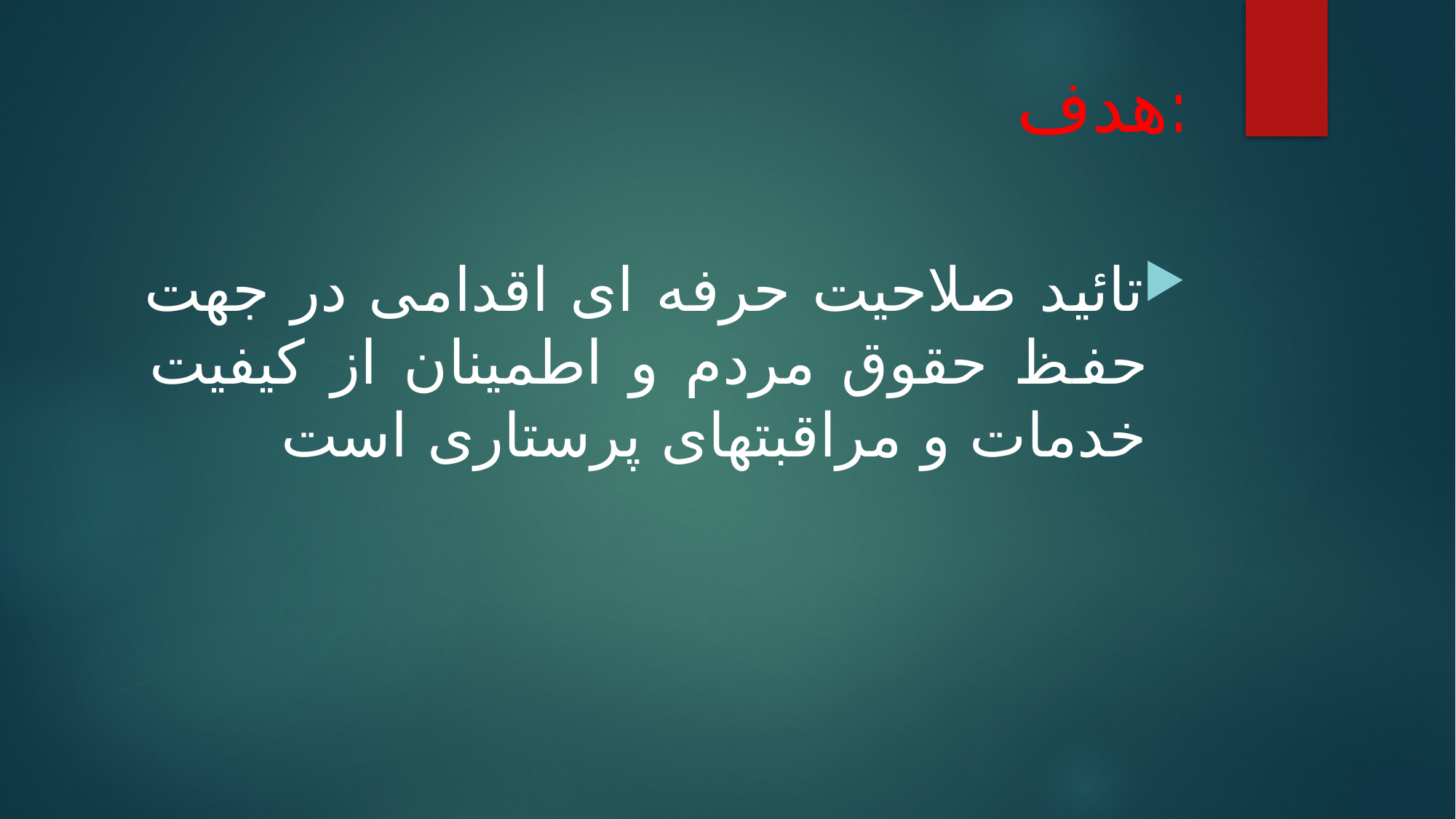

# هدف:
تائید صلاحیت حرفه ای اقدامی در جهت حفظ حقوق مردم و اطمینان از کیفیت خدمات و مراقبتهای پرستاری است